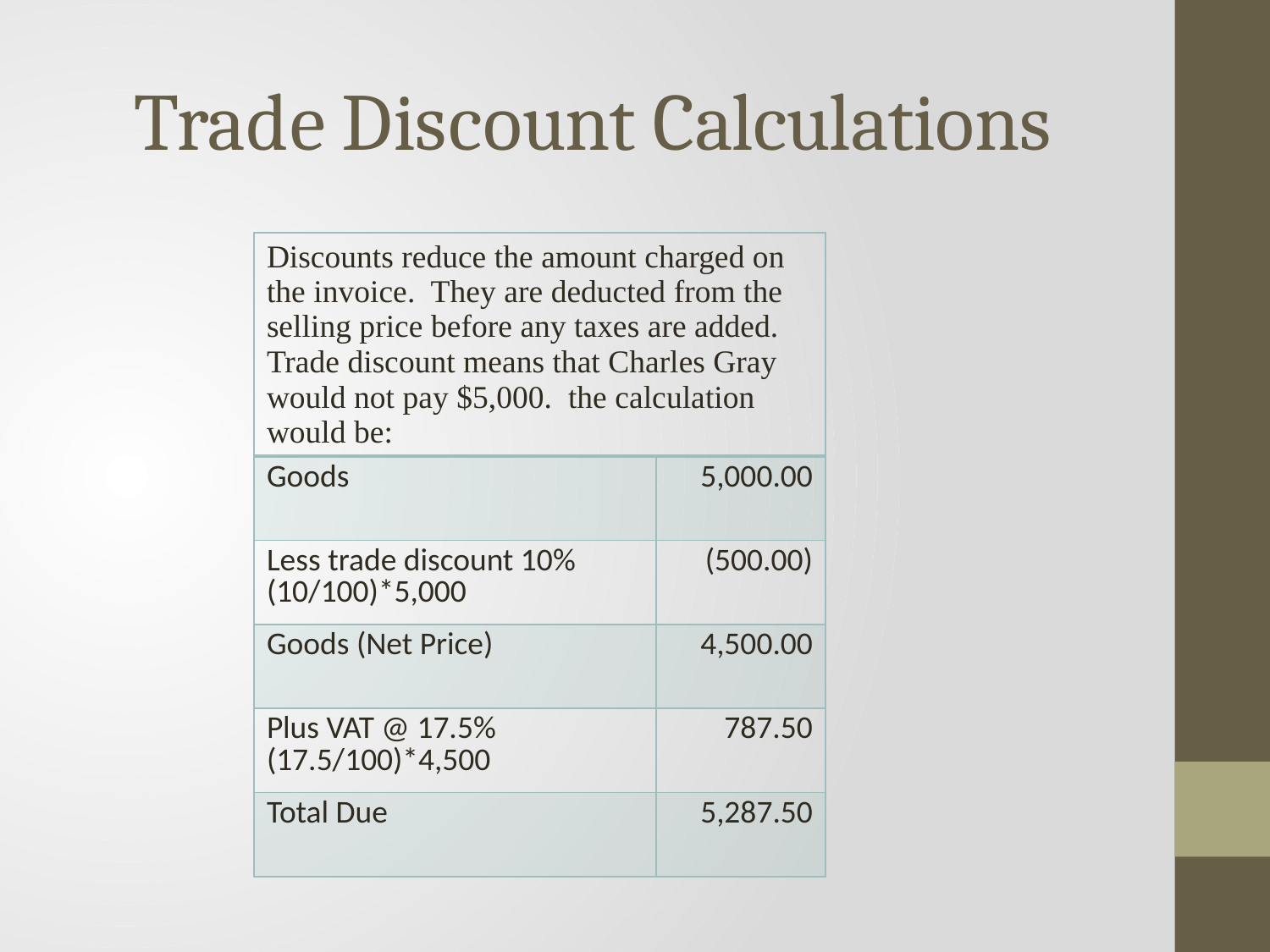

# Trade Discount Calculations
| Discounts reduce the amount charged on the invoice. They are deducted from the selling price before any taxes are added. Trade discount means that Charles Gray would not pay $5,000. the calculation would be: |  |
| --- | --- |
| Goods | 5,000.00 |
| Less trade discount 10% (10/100)\*5,000 | (500.00) |
| Goods (Net Price) | 4,500.00 |
| Plus VAT @ 17.5% (17.5/100)\*4,500 | 787.50 |
| Total Due | 5,287.50 |